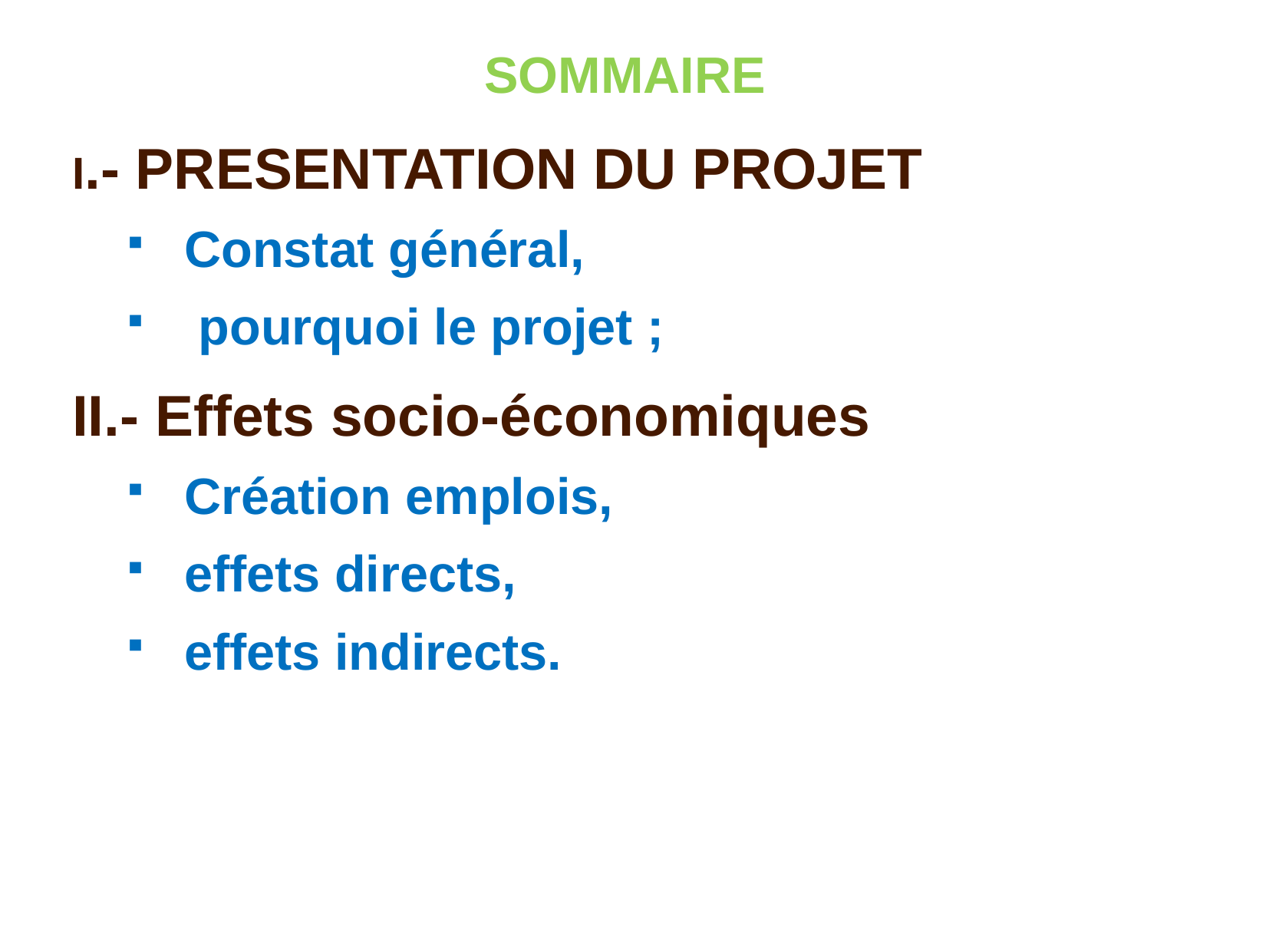

SOMMAIRE
I.- PRESENTATION DU PROJET
Constat général,
 pourquoi le projet ;
II.- Effets socio-économiques
Création emplois,
effets directs,
effets indirects.